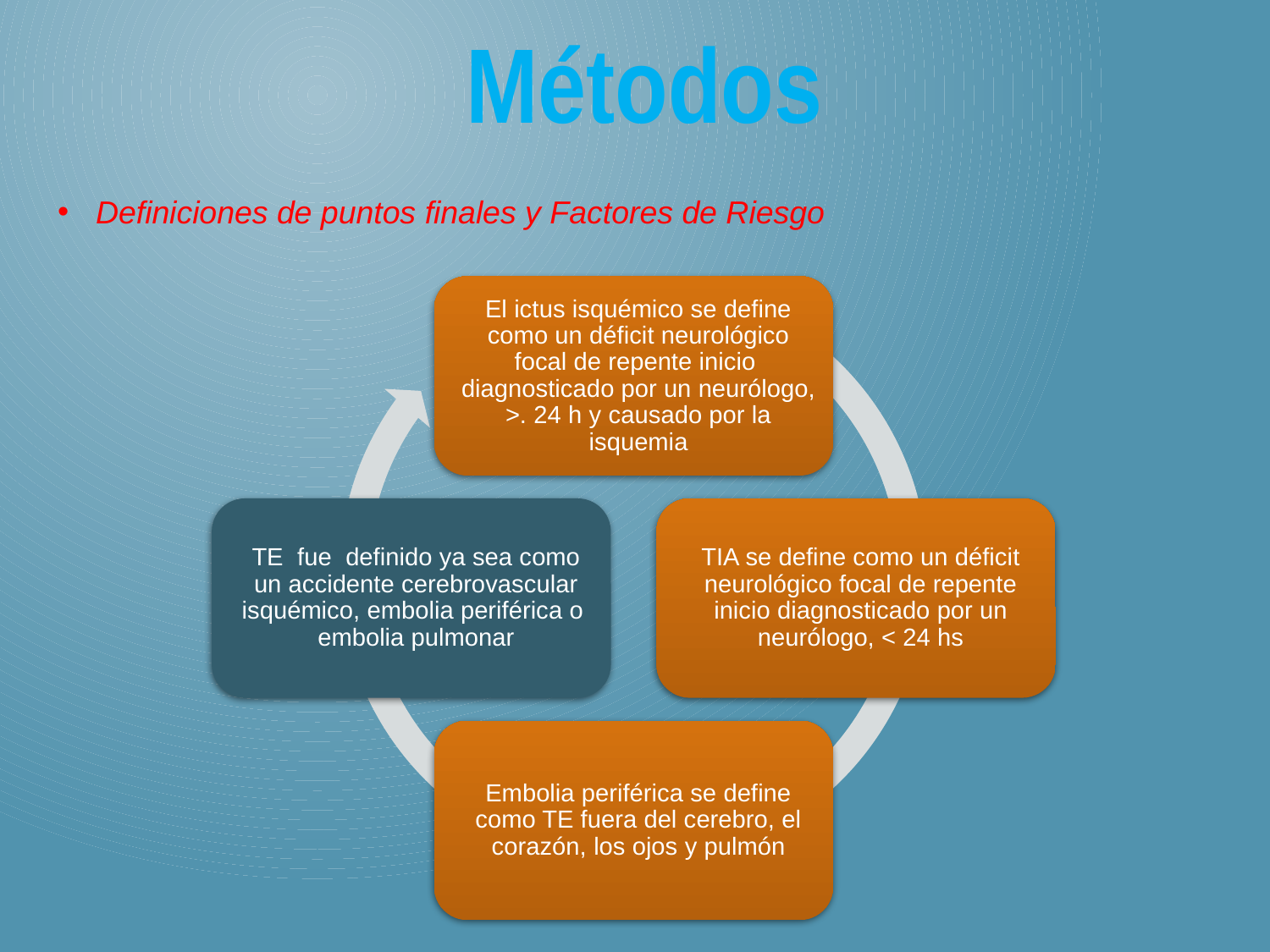

Métodos
Definiciones de puntos finales y Factores de Riesgo
El ictus isquémico se define como un déficit neurológico focal de repente inicio  diagnosticado por un neurólogo, >. 24 h y causado por la isquemia
TIA se define como un déficit neurológico focal de repente inicio diagnosticado por un neurólogo, < 24 hs
Embolia periférica se define como TE fuera del cerebro, el corazón, los ojos y pulmón
TE  fue  definido ya sea como un accidente cerebrovascular isquémico, embolia periférica o  embolia pulmonar